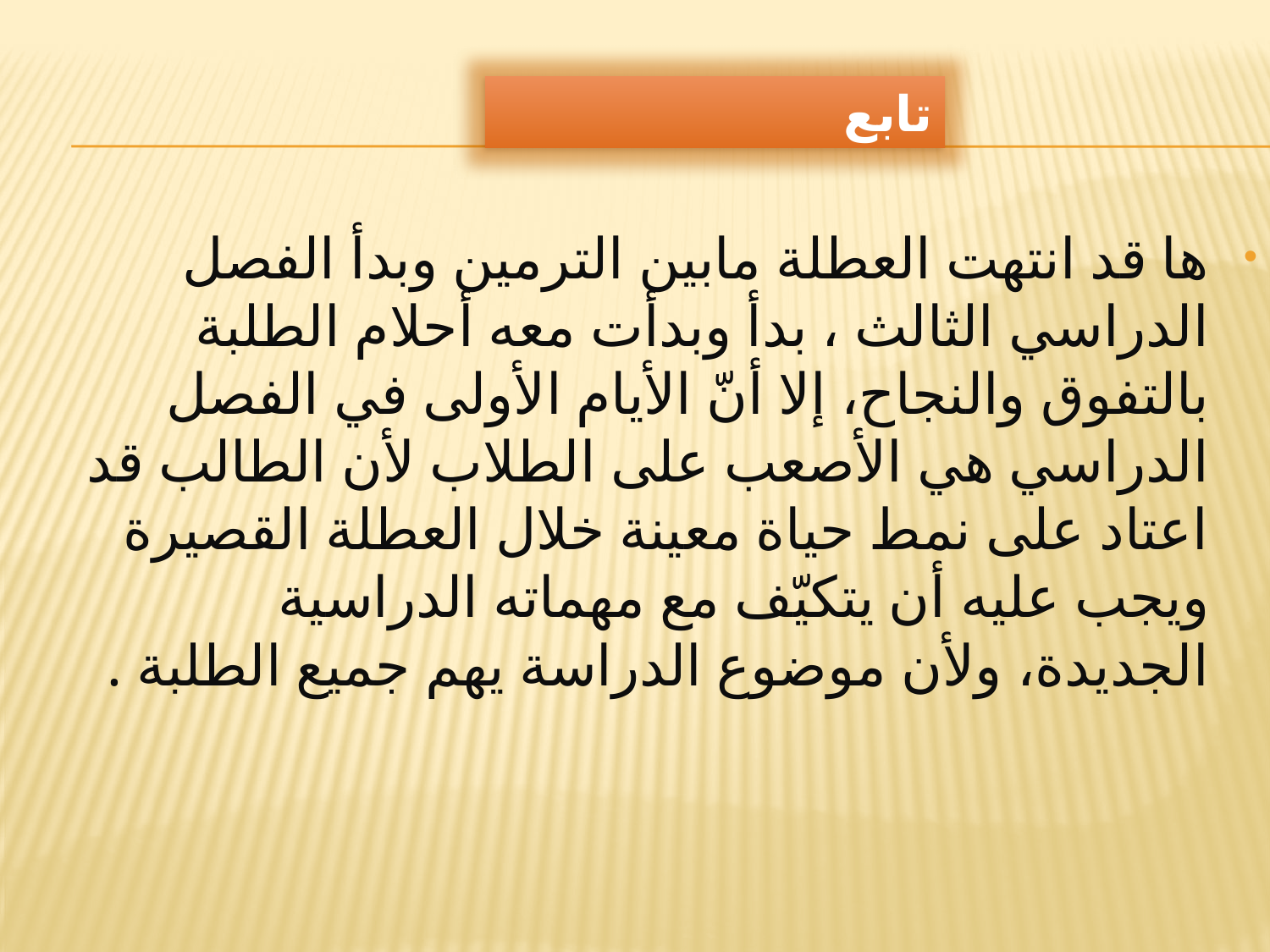

تابع
ها قد انتهت العطلة مابين الترمين وبدأ الفصل الدراسي الثالث ، بدأ وبدأت معه أحلام الطلبة بالتفوق والنجاح، إلا أنّ الأيام الأولى في الفصل الدراسي هي الأصعب على الطلاب لأن الطالب قد اعتاد على نمط حياة معينة خلال العطلة القصيرة ويجب عليه أن يتكيّف مع مهماته الدراسية الجديدة، ولأن موضوع الدراسة يهم جميع الطلبة .